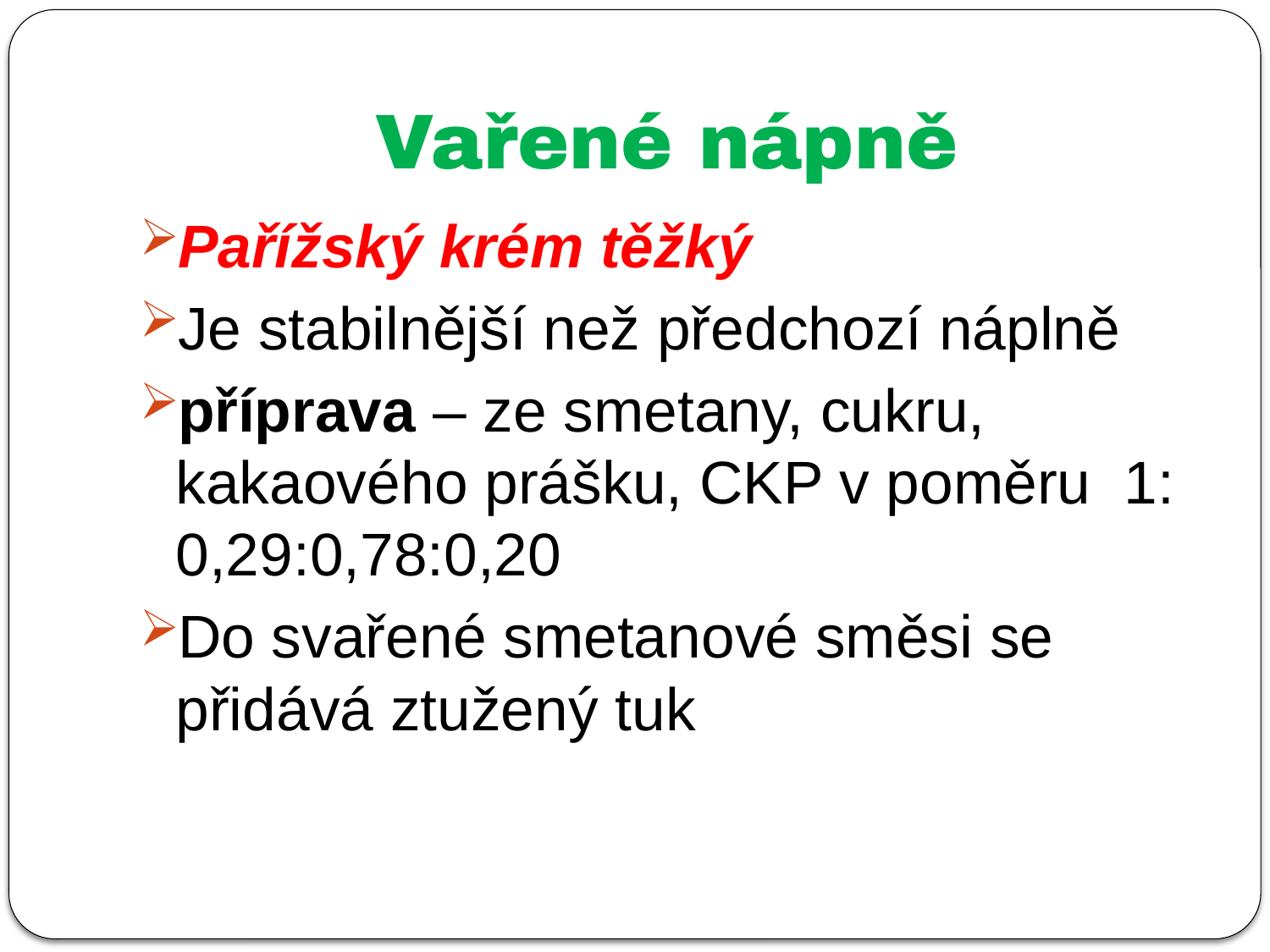

# Vařené nápně
Pařížský krém těžký
Je stabilnější než předchozí náplně
příprava – ze smetany, cukru, kakaového prášku, CKP v poměru  1: 0,29:0,78:0,20
Do svařené smetanové směsi se přidává ztužený tuk